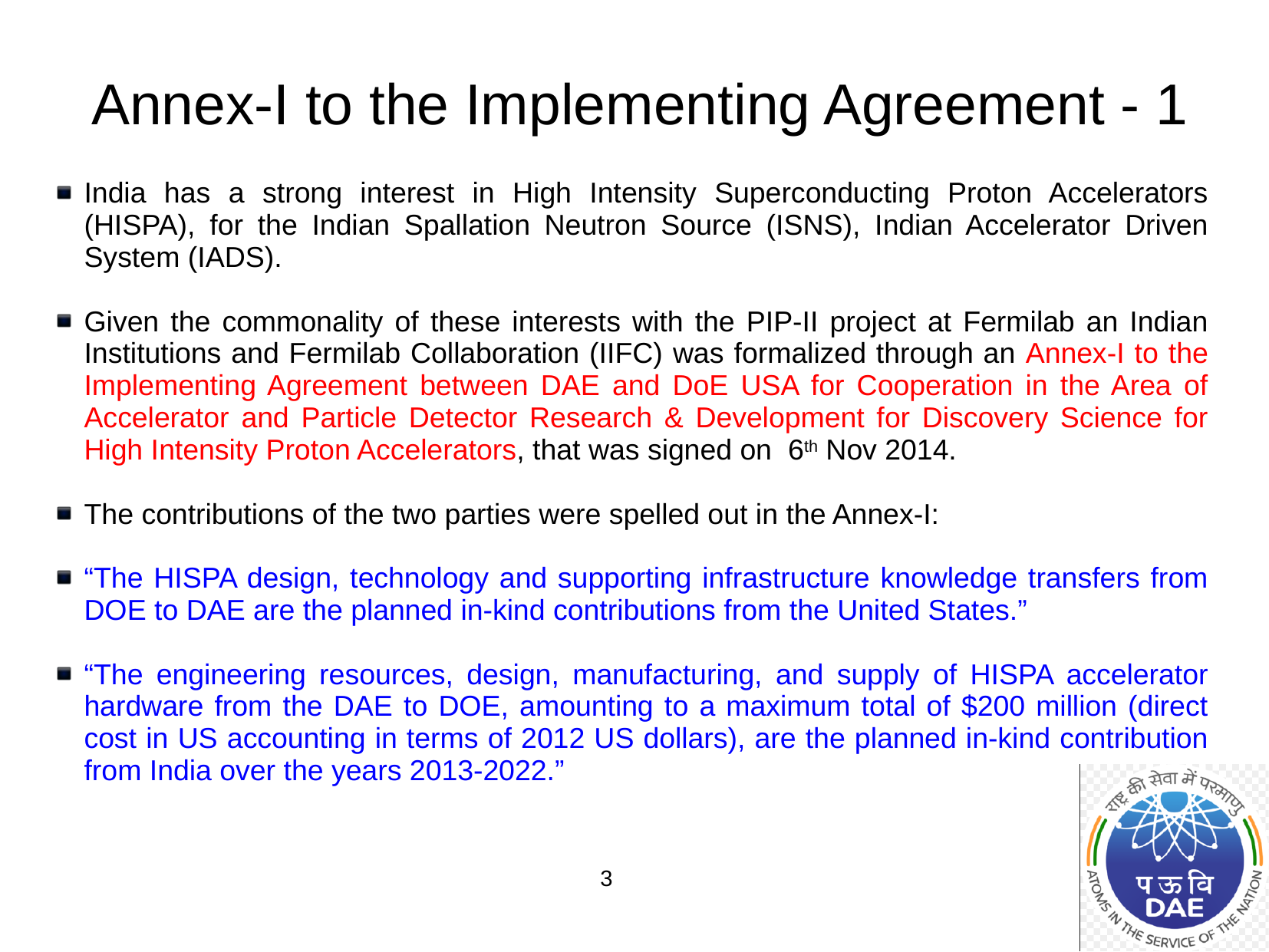

Annex-I to the Implementing Agreement - 1
India has a strong interest in High Intensity Superconducting Proton Accelerators (HISPA), for the Indian Spallation Neutron Source (ISNS), Indian Accelerator Driven System (IADS).

Given the commonality of these interests with the PIP-II project at Fermilab an Indian Institutions and Fermilab Collaboration (IIFC) was formalized through an Annex-I to the Implementing Agreement between DAE and DoE USA for Cooperation in the Area of Accelerator and Particle Detector Research & Development for Discovery Science for High Intensity Proton Accelerators, that was signed on  6th Nov 2014.

The contributions of the two parties were spelled out in the Annex-I:

“The HISPA design, technology and supporting infrastructure knowledge transfers from DOE to DAE are the planned in-kind contributions from the United States.”

“The engineering resources, design, manufacturing, and supply of HISPA accelerator hardware from the DAE to DOE, amounting to a maximum total of $200 million (direct cost in US accounting in terms of 2012 US dollars), are the planned in-kind contribution from India over the years 2013-2022.”

3